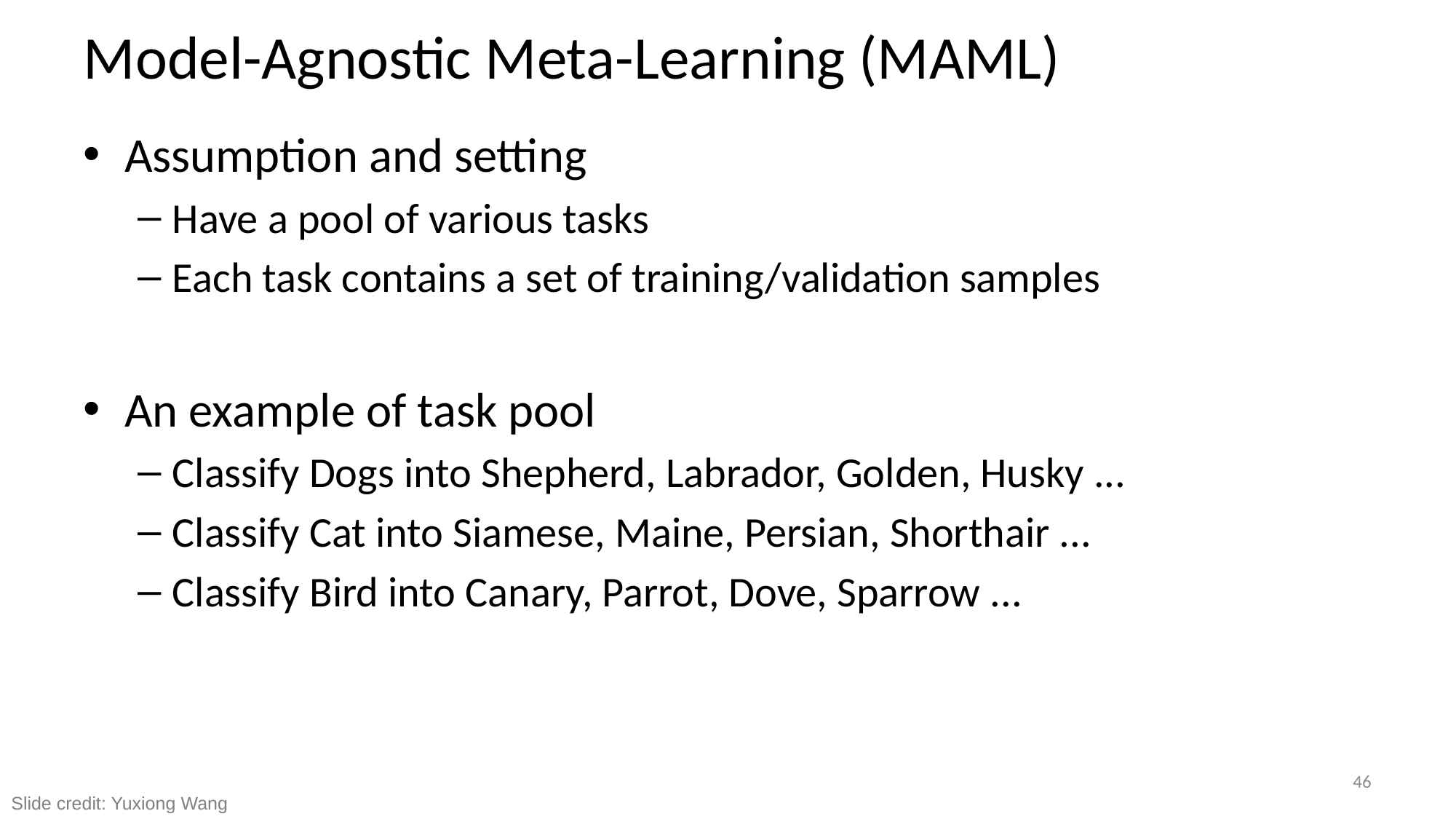

# Model-Agnostic Meta-Learning (MAML)
Assumption and setting
Have a pool of various tasks
Each task contains a set of training/validation samples

An example of task pool
Classify Dogs into Shepherd, Labrador, Golden, Husky ...
Classify Cat into Siamese, Maine, Persian, Shorthair ...
Classify Bird into Canary, Parrot, Dove, Sparrow ...
46
Slide credit: Yuxiong Wang